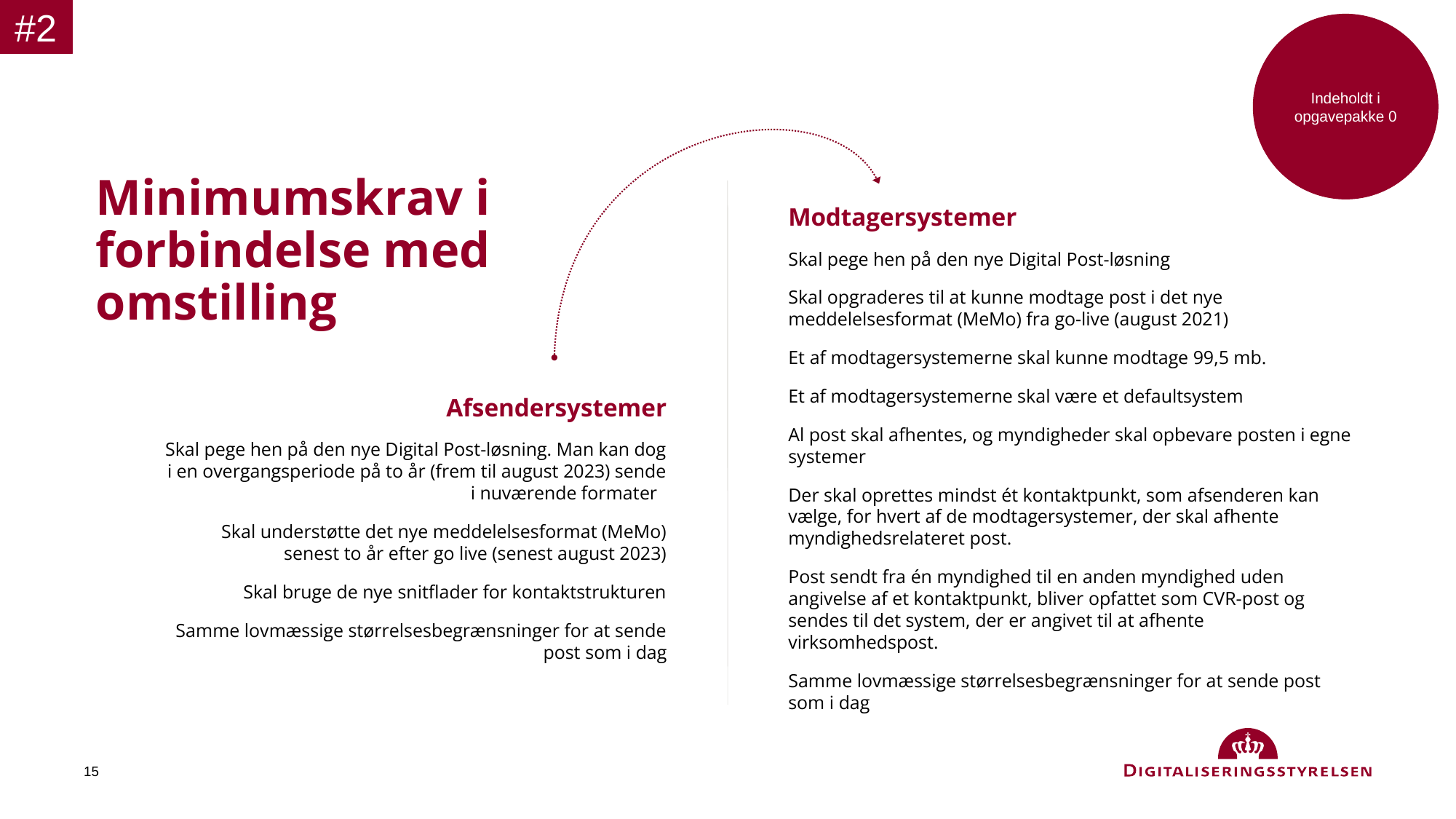

#2
Indeholdt i opgavepakke 0

Minimumskrav i forbindelse med omstilling

Modtagersystemer
Skal pege hen på den nye Digital Post-løsning
Skal opgraderes til at kunne modtage post i det nye meddelelsesformat (MeMo) fra go-live (august 2021)
Et af modtagersystemerne skal kunne modtage 99,5 mb.
Et af modtagersystemerne skal være et defaultsystem
Al post skal afhentes, og myndigheder skal opbevare posten i egne systemer
Der skal oprettes mindst ét kontaktpunkt, som afsenderen kan vælge, for hvert af de modtagersystemer, der skal afhente myndighedsrelateret post.
Post sendt fra én myndighed til en anden myndighed uden angivelse af et kontaktpunkt, bliver opfattet som CVR-post og sendes til det system, der er angivet til at afhente virksomhedspost.
Samme lovmæssige størrelsesbegrænsninger for at sende post som i dag

Afsendersystemer
Skal pege hen på den nye Digital Post-løsning. Man kan dog i en overgangsperiode på to år (frem til august 2023) sende i nuværende formater
Skal understøtte det nye meddelelsesformat (MeMo) senest to år efter go live (senest august 2023)
Skal bruge de nye snitflader for kontaktstrukturen
Samme lovmæssige størrelsesbegrænsninger for at sende post som i dag
15